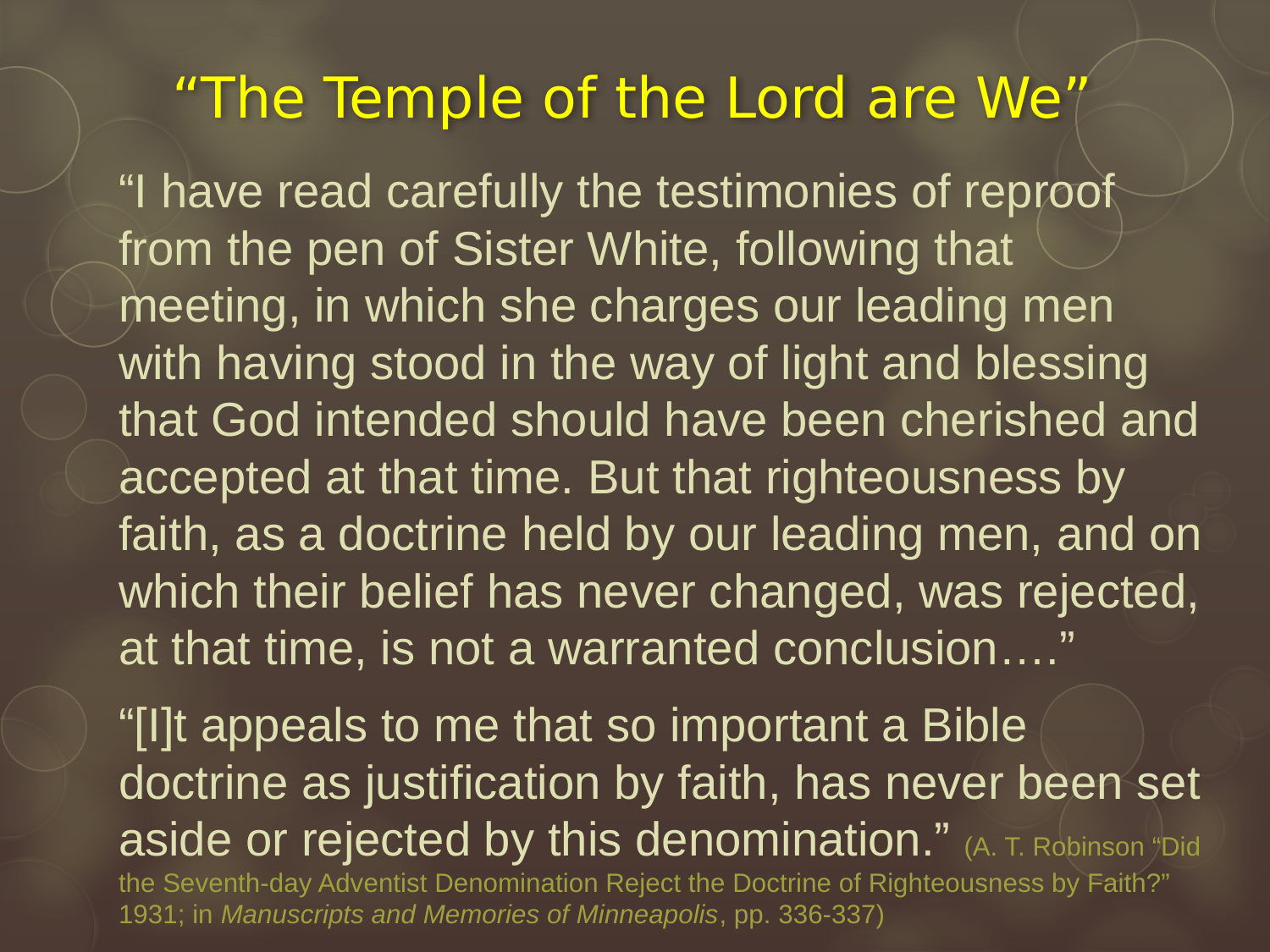

# “The Temple of the Lord are We”
“I have read carefully the testimonies of reproof from the pen of Sister White, following that meeting, in which she charges our leading men with having stood in the way of light and blessing that God intended should have been cherished and accepted at that time. But that righteousness by faith, as a doctrine held by our leading men, and on which their belief has never changed, was rejected, at that time, is not a warranted conclusion….”
“[I]t appeals to me that so important a Bible doctrine as justification by faith, has never been set aside or rejected by this denomination.” (A. T. Robinson “Did the Seventh-day Adventist Denomination Reject the Doctrine of Righteousness by Faith?” 1931; in Manuscripts and Memories of Minneapolis, pp. 336-337)